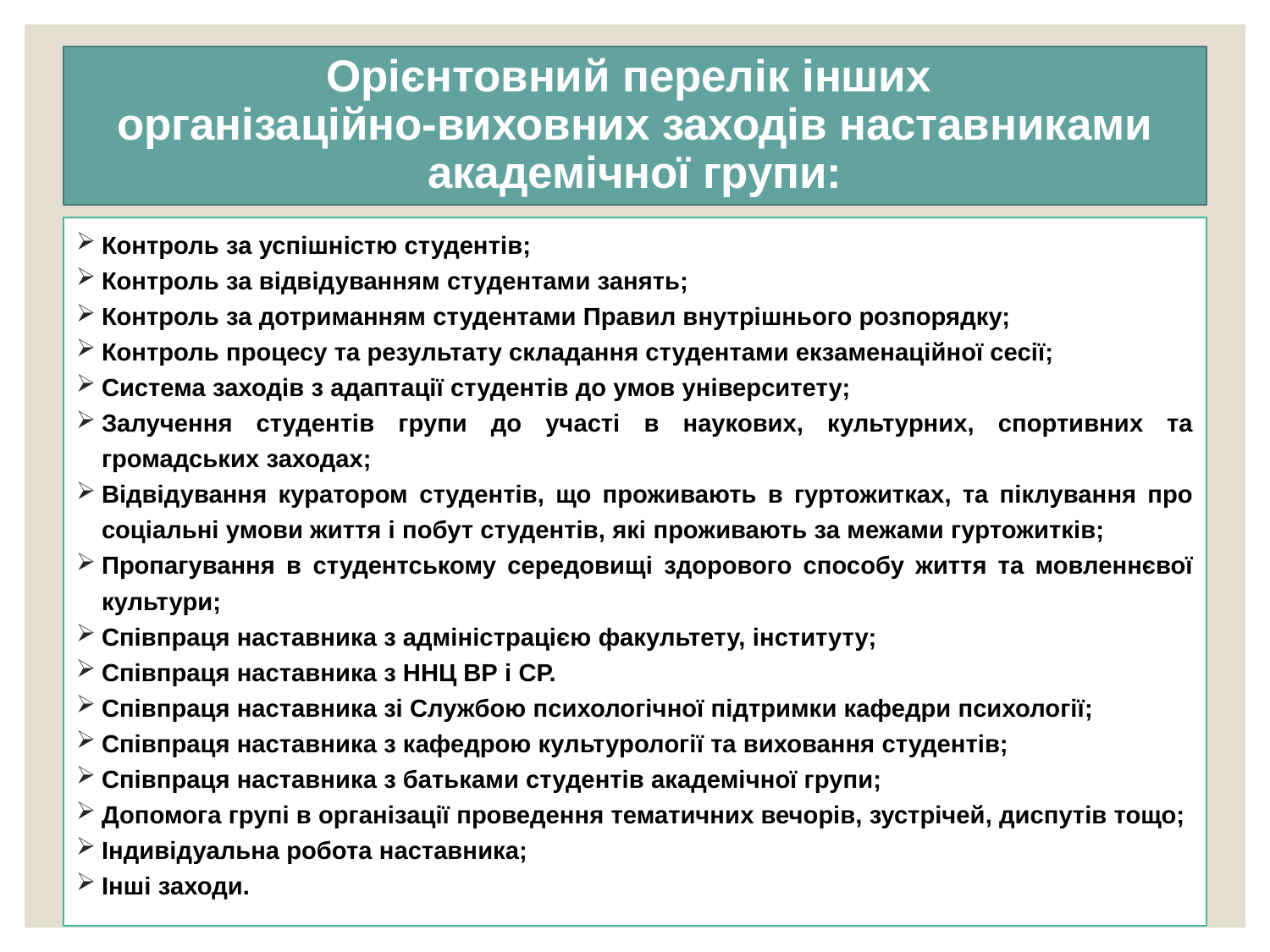

# Орієнтовний перелік інших організаційно-виховних заходів наставниками академічної групи:
Контроль за успішністю студентів;
Контроль за відвідуванням студентами занять;
Контроль за дотриманням студентами Правил внутрішнього розпорядку;
Контроль процесу та результату складання студентами екзаменаційної сесії;
Система заходів з адаптації студентів до умов університету;
Залучення студентів групи до участі в наукових, культурних, спортивних та громадських заходах;
Відвідування куратором студентів, що проживають в гуртожитках, та піклування про соціальні умови життя і побут студентів, які проживають за межами гуртожитків;
Пропагування в студентському середовищі здорового способу життя та мовленнєвої культури;
Співпраця наставника з адміністрацією факультету, інституту;
Співпраця наставника з ННЦ ВР і СР.
Співпраця наставника зі Службою психологічної підтримки кафедри психології;
Співпраця наставника з кафедрою культурології та виховання студентів;
Співпраця наставника з батьками студентів академічної групи;
Допомога групі в організації проведення тематичних вечорів, зустрічей, диспутів тощо;
Індивідуальна робота наставника;
Інші заходи.